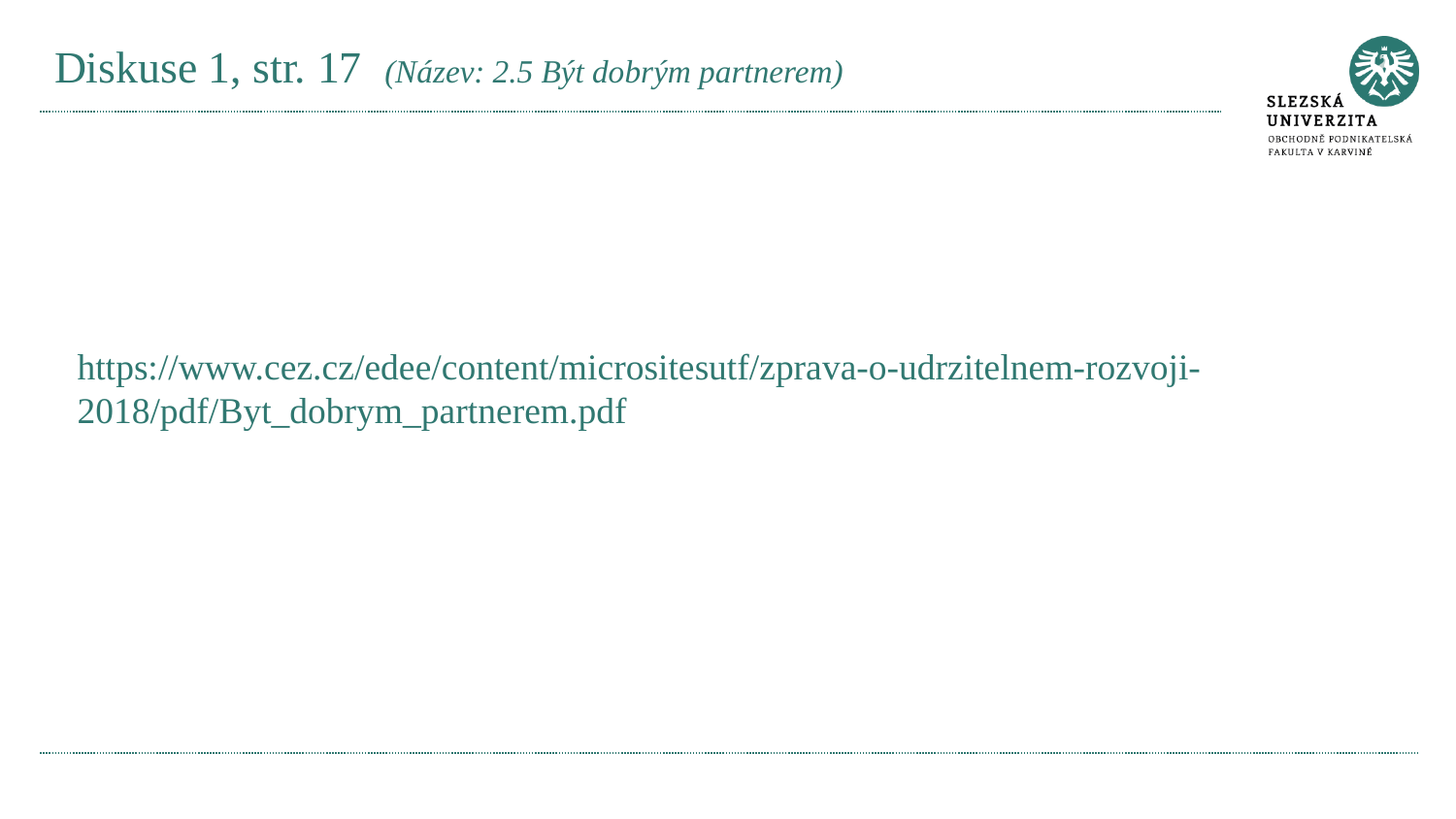

# Diskuse 1, str. 17  (Název: 2.5 Být dobrým partnerem)

https://www.cez.cz/edee/content/micrositesutf/zprava-o-udrzitelnem-rozvoji-2018/pdf/Byt_dobrym_partnerem.pdf